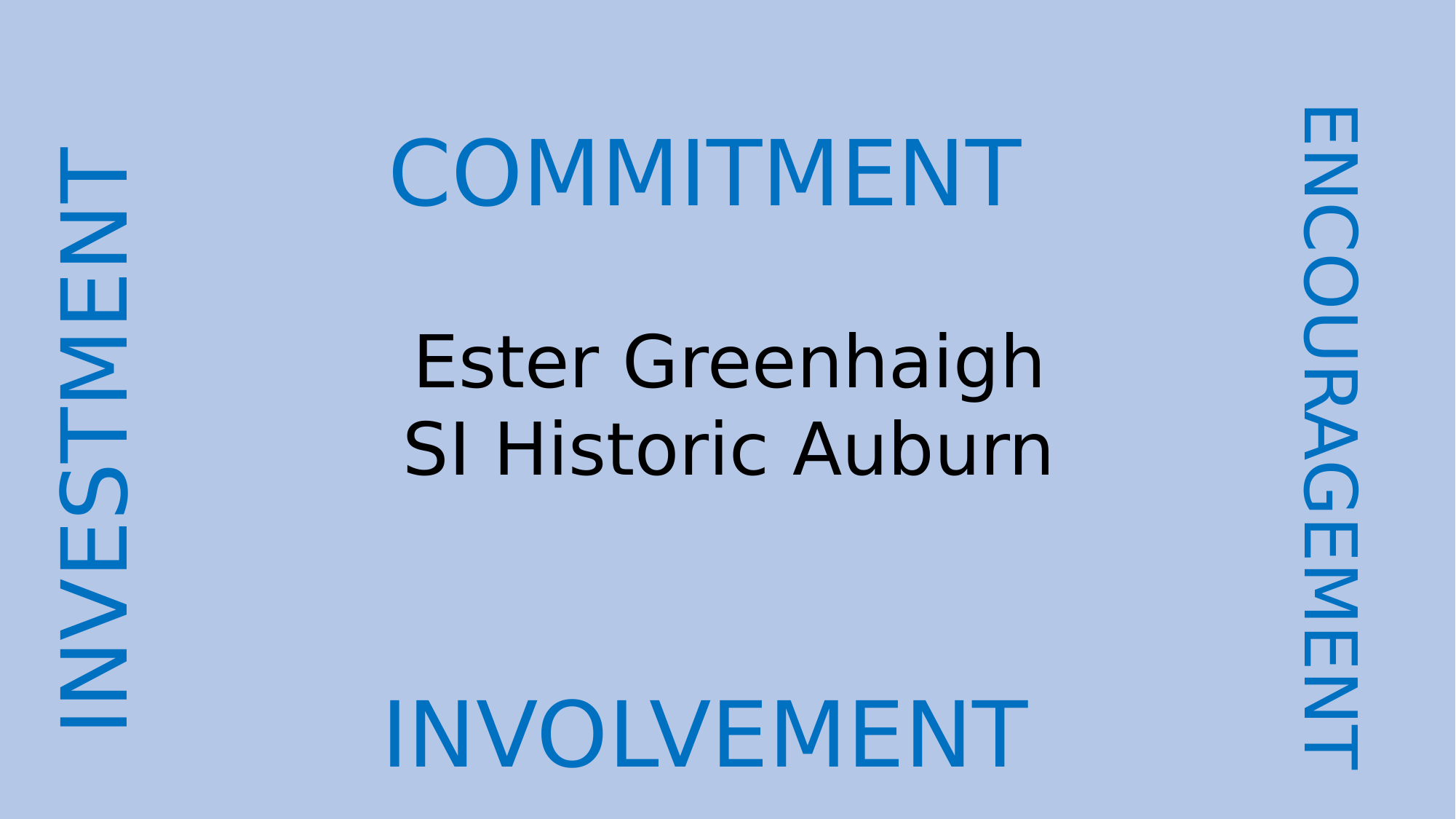

COMMITMENT
Ester Greenhaigh
SI Historic Auburn
INVESTMENT
ENCOURAGEMENT
INVOLVEMENT